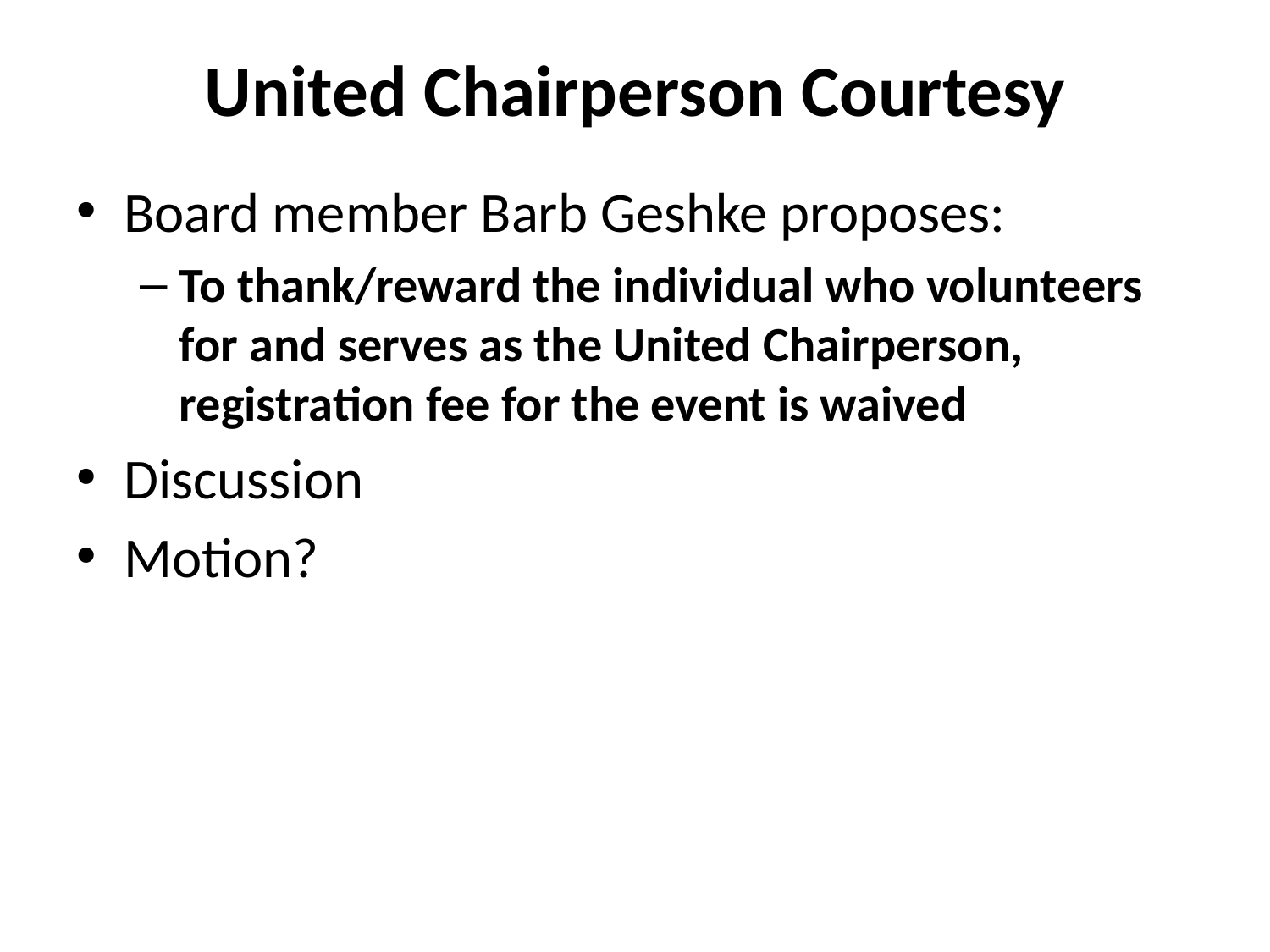

# United Chairperson Courtesy
Board member Barb Geshke proposes:
To thank/reward the individual who volunteers for and serves as the United Chairperson, registration fee for the event is waived
Discussion
Motion?